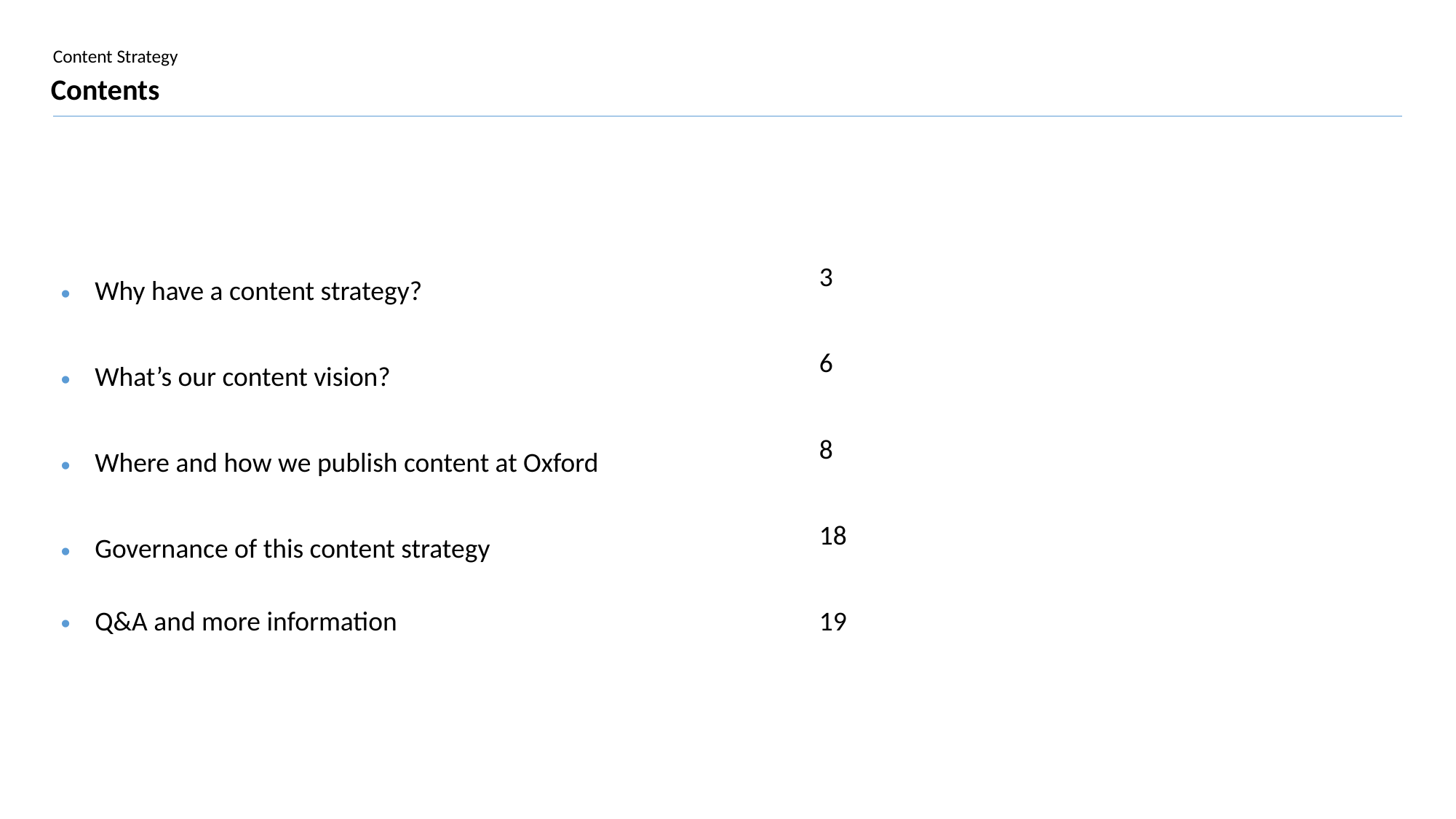

# Contents
| Why have a content strategy? | 3 |
| --- | --- |
| What’s our content vision? | 6 |
| Where and how we publish content at Oxford | 8 |
| Governance of this content strategy | 18 |
| Q&A and more information | 19 |